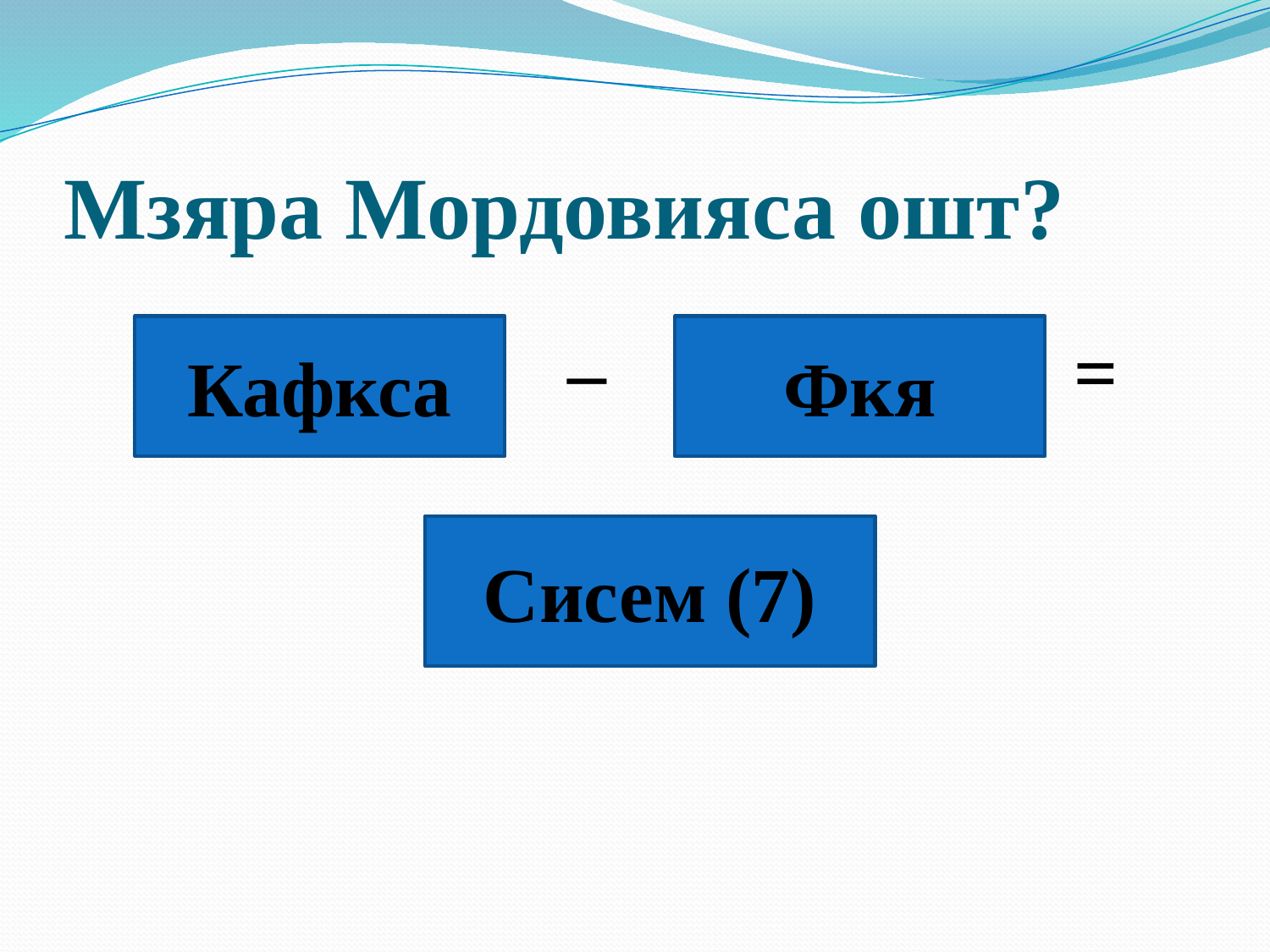

# Мзяра Мордовияса ошт?
Кафкса
–                        =

Фкя
Сисем (7)